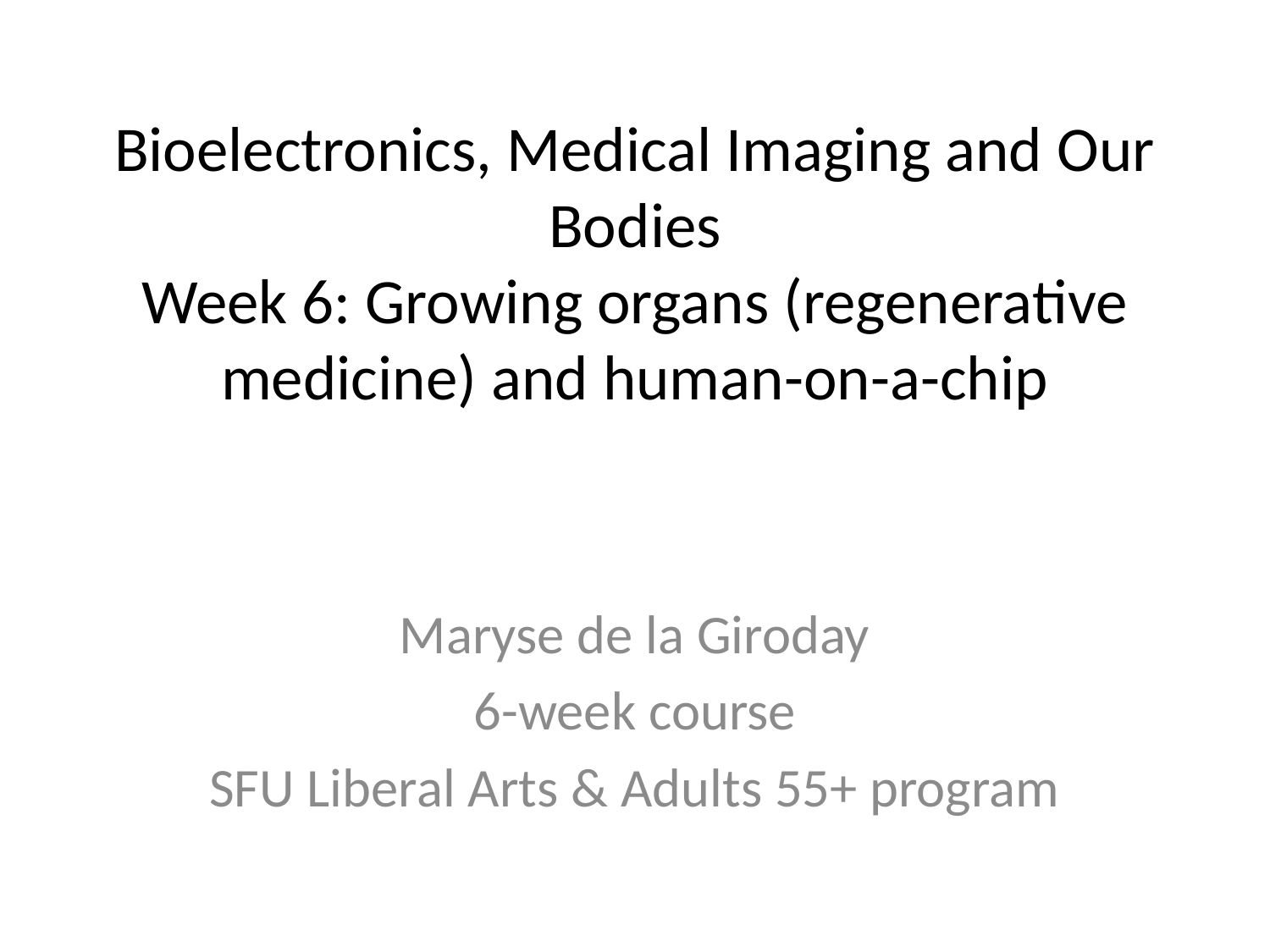

# Bioelectronics, Medical Imaging and Our Bodies Week 6: Growing organs (regenerative medicine) and human-on-a-chip
Maryse de la Giroday
6-week course
SFU Liberal Arts & Adults 55+ program